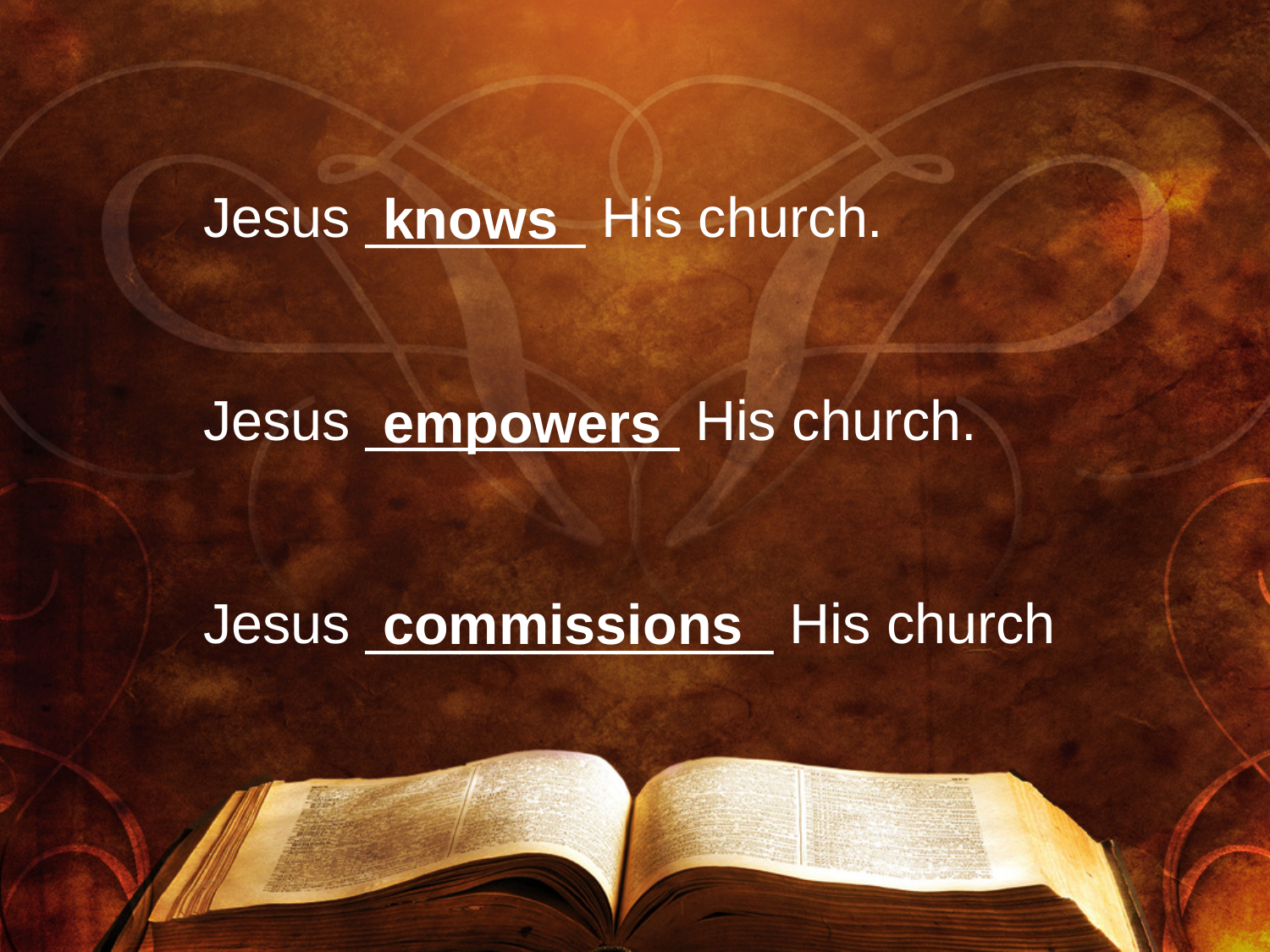

# Jesus _______ His church. Jesus __________ His church. Jesus _____________ His church
knows
empowers
commissions